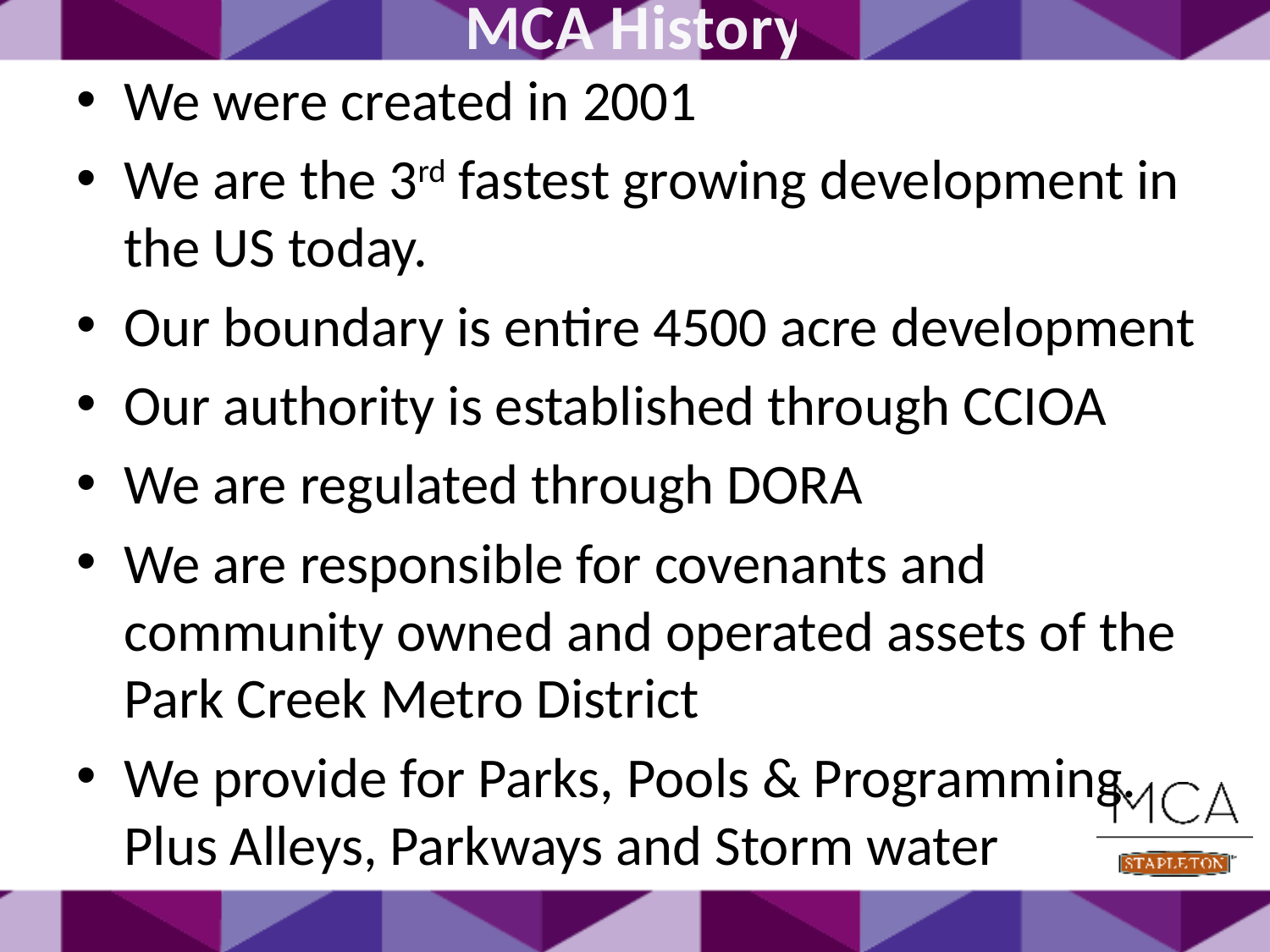

# MCA History
We were created in 2001
We are the 3rd fastest growing development in the US today.
Our boundary is entire 4500 acre development
Our authority is established through CCIOA
We are regulated through DORA
We are responsible for covenants and community owned and operated assets of the Park Creek Metro District
We provide for Parks, Pools & Programming.
Plus Alleys, Parkways and Storm water